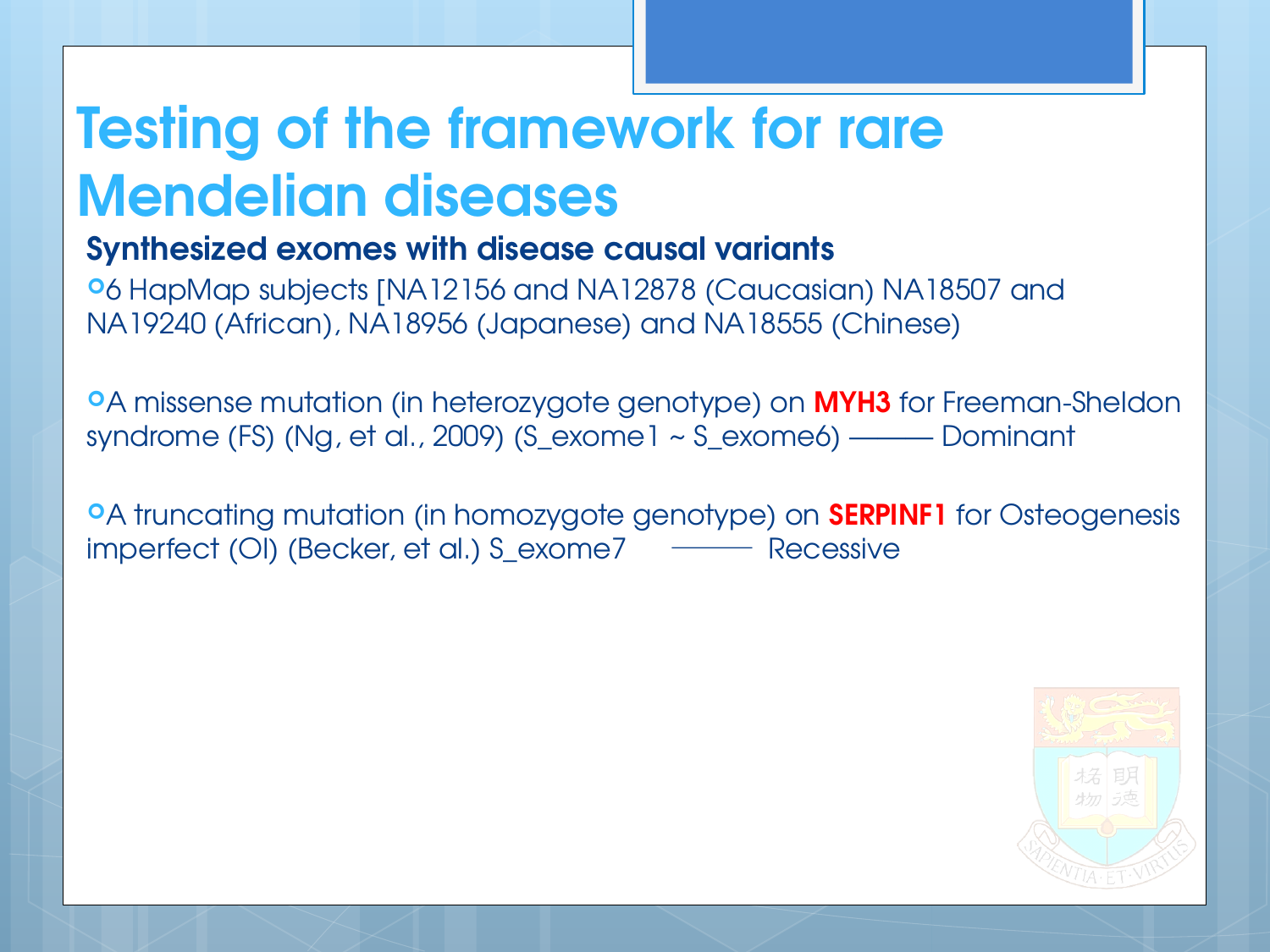

Testing of the framework for rare Mendelian diseases
Synthesized exomes with disease causal variants
6 HapMap subjects [NA12156 and NA12878 (Caucasian) NA18507 and NA19240 (African), NA18956 (Japanese) and NA18555 (Chinese)

A missense mutation (in heterozygote genotype) on MYH3 for Freeman-Sheldon syndrome (FS) (Ng, et al., 2009) (S_exome1 ~ S_exome6) ——— Dominant

A truncating mutation (in homozygote genotype) on SERPINF1 for Osteogenesis imperfect (OI) (Becker, et al.) S_exome7 　——— Recessive